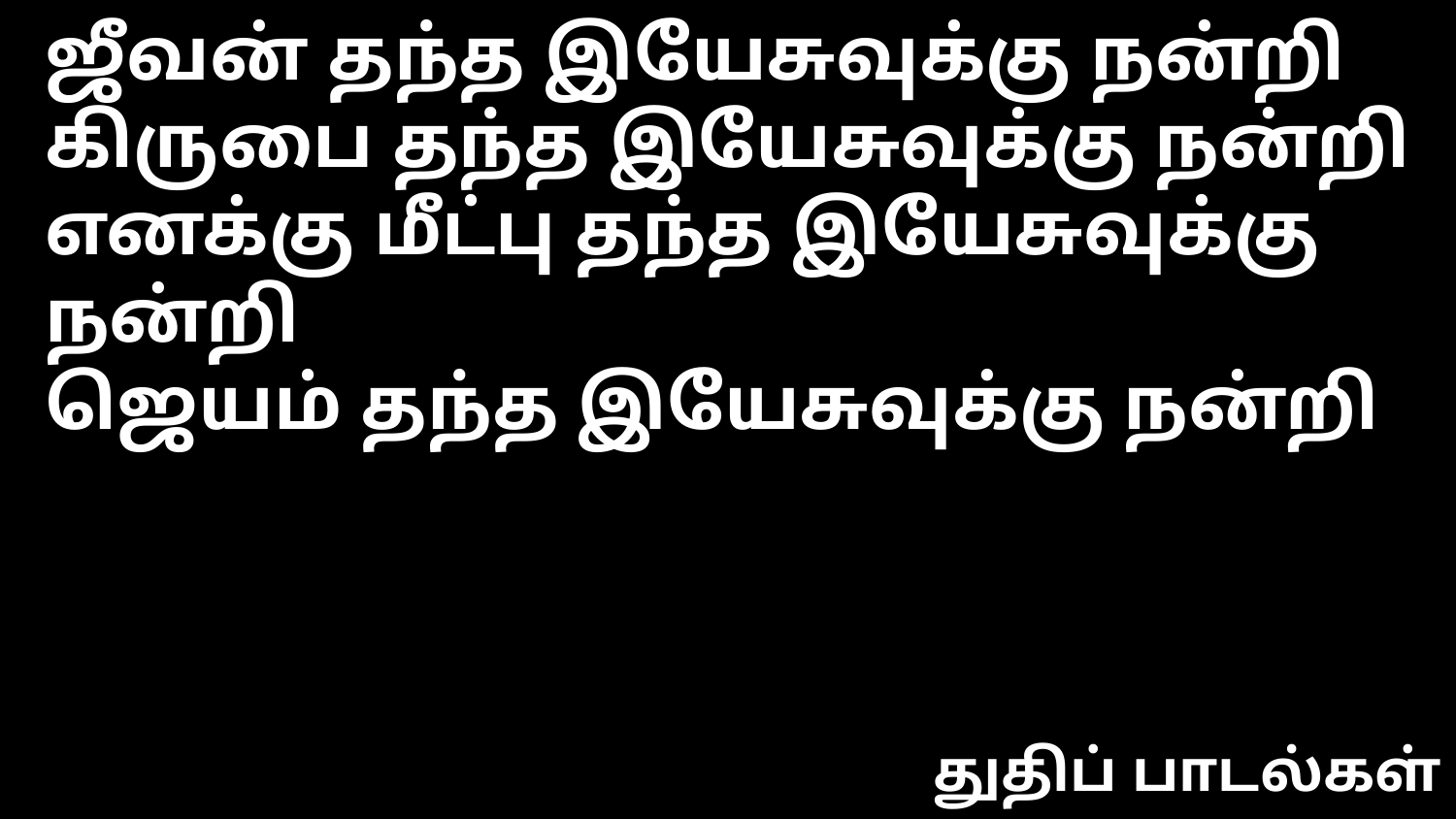

ஜீவன் தந்த இயேசுவுக்கு நன்றி
கிருபை தந்த இயேசுவுக்கு நன்றி
எனக்கு மீட்பு தந்த இயேசுவுக்கு நன்றி
ஜெயம் தந்த இயேசுவுக்கு நன்றி

துதிப் பாடல்கள்